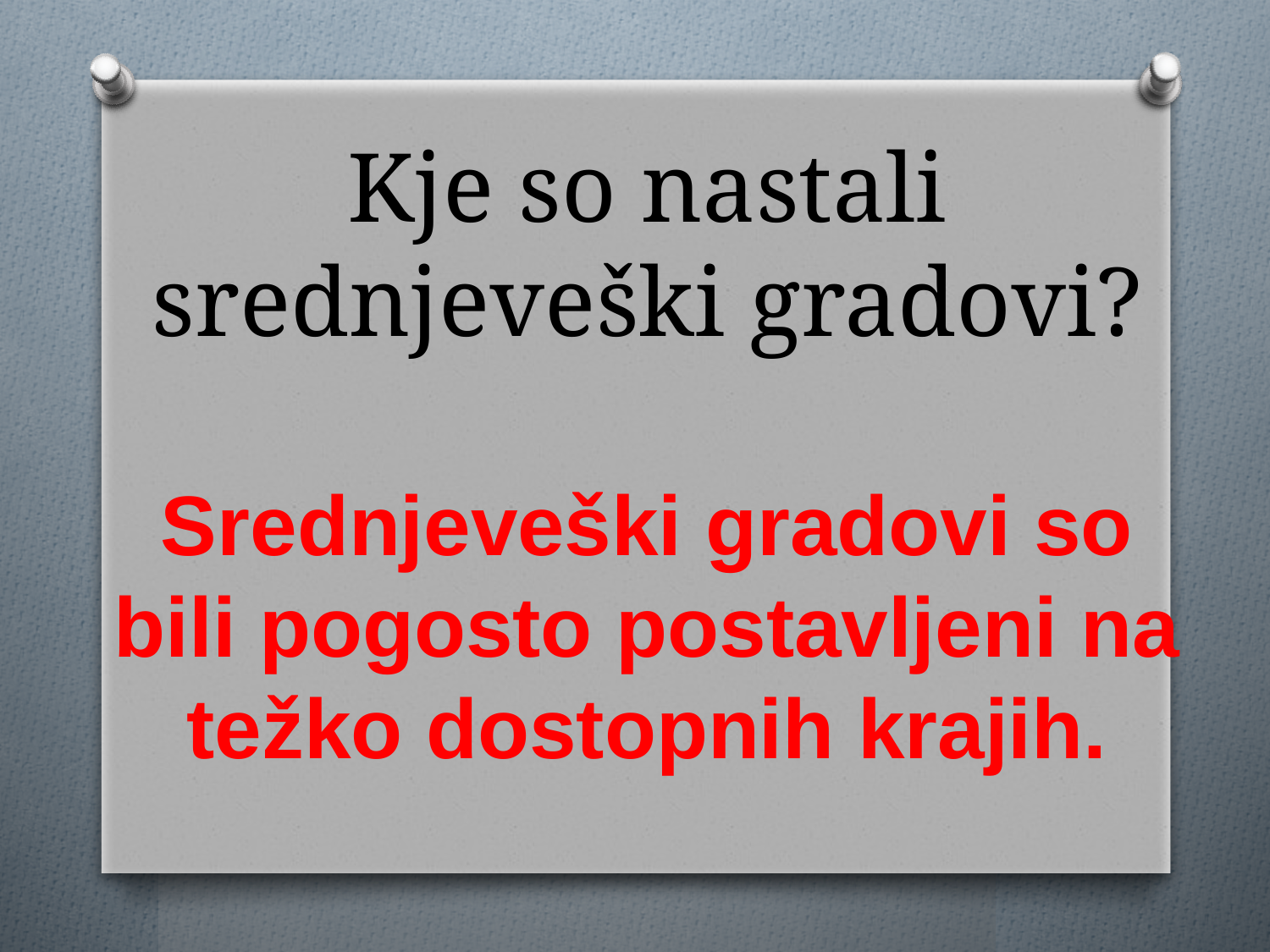

# Kje so nastali srednjeveški gradovi?
Srednjeveški gradovi so bili pogosto postavljeni na težko dostopnih krajih.